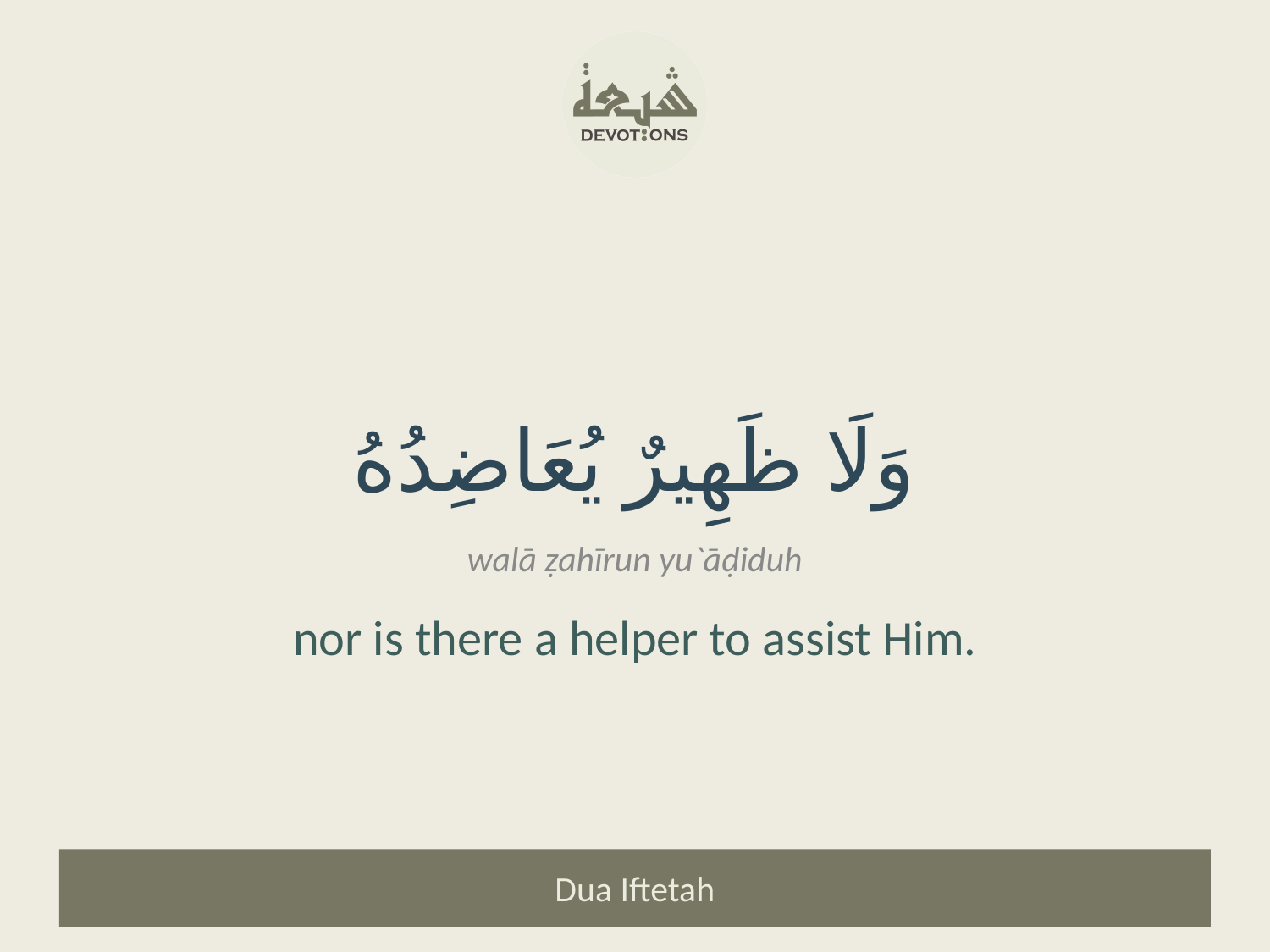

وَلَا ظَهِيرٌ يُعَاضِدُهُ
walā ẓahīrun yu`āḍiduh
nor is there a helper to assist Him.
Dua Iftetah